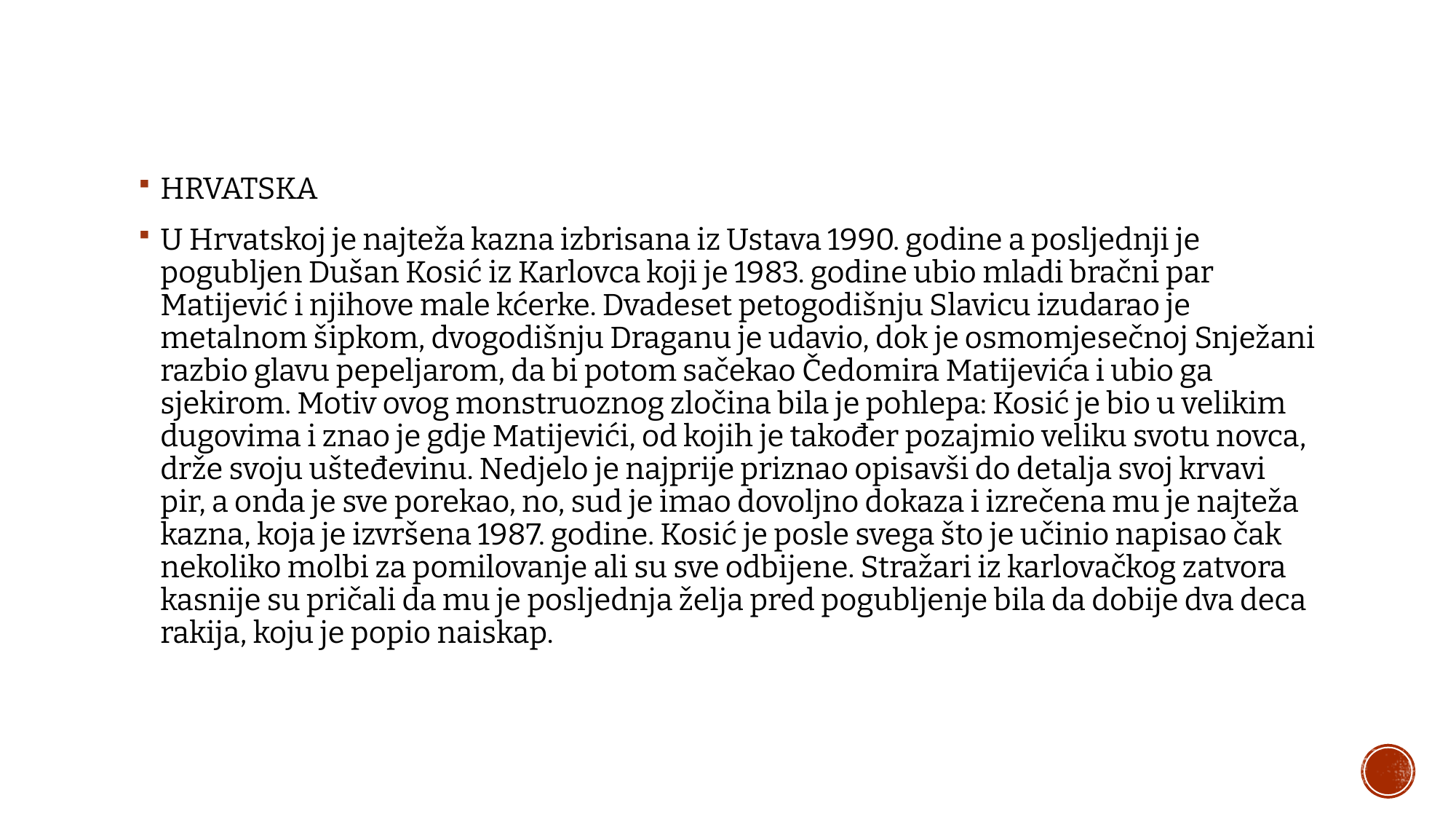

HRVATSKA
U Hrvatskoj je najteža kazna izbrisana iz Ustava 1990. godine a posljednji je pogubljen Dušan Kosić iz Karlovca koji je 1983. godine ubio mladi bračni par Matijević i njihove male kćerke. Dvadeset petogodišnju Slavicu izudarao je metalnom šipkom, dvogodišnju Draganu je udavio, dok je osmomjesečnoj Snježani razbio glavu pepeljarom, da bi potom sačekao Čedomira Matijevića i ubio ga sjekirom. Motiv ovog monstruoznog zločina bila je pohlepa: Kosić je bio u velikim dugovima i znao je gdje Matijevići, od kojih je također pozajmio veliku svotu novca, drže svoju ušteđevinu. Nedjelo je najprije priznao opisavši do detalja svoj krvavi pir, a onda je sve porekao, no, sud je imao dovoljno dokaza i izrečena mu je najteža kazna, koja je izvršena 1987. godine. Kosić je posle svega što je učinio napisao čak nekoliko molbi za pomilovanje ali su sve odbijene. Stražari iz karlovačkog zatvora kasnije su pričali da mu je posljednja želja pred pogubljenje bila da dobije dva deca rakija, koju je popio naiskap.